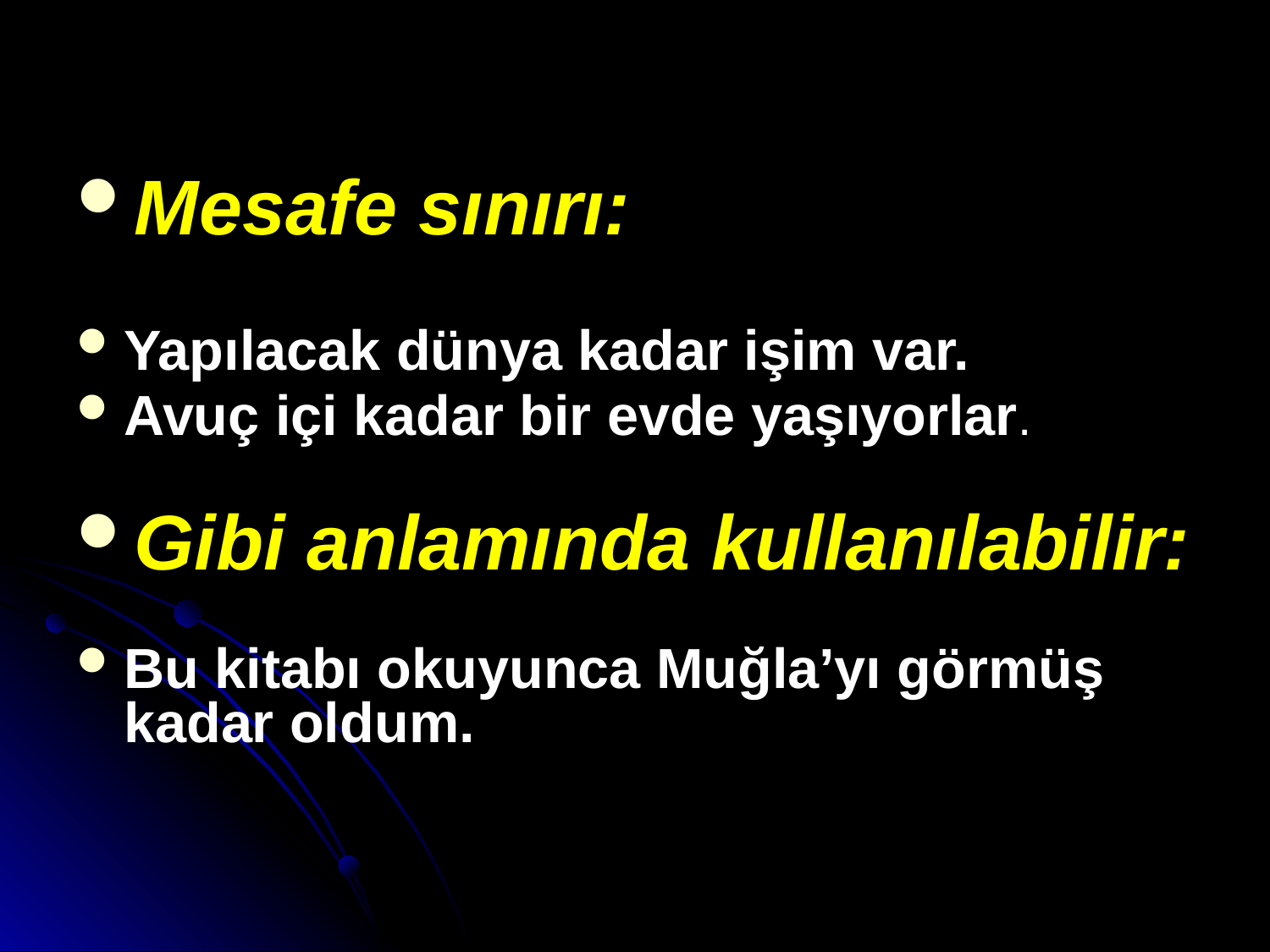

Mesafe sınırı:

Yapılacak dünya kadar işim var.
Avuç içi kadar bir evde yaşıyorlar.

Gibi anlamında kullanılabilir:

Bu kitabı okuyunca Muğla’yı görmüş kadar oldum.